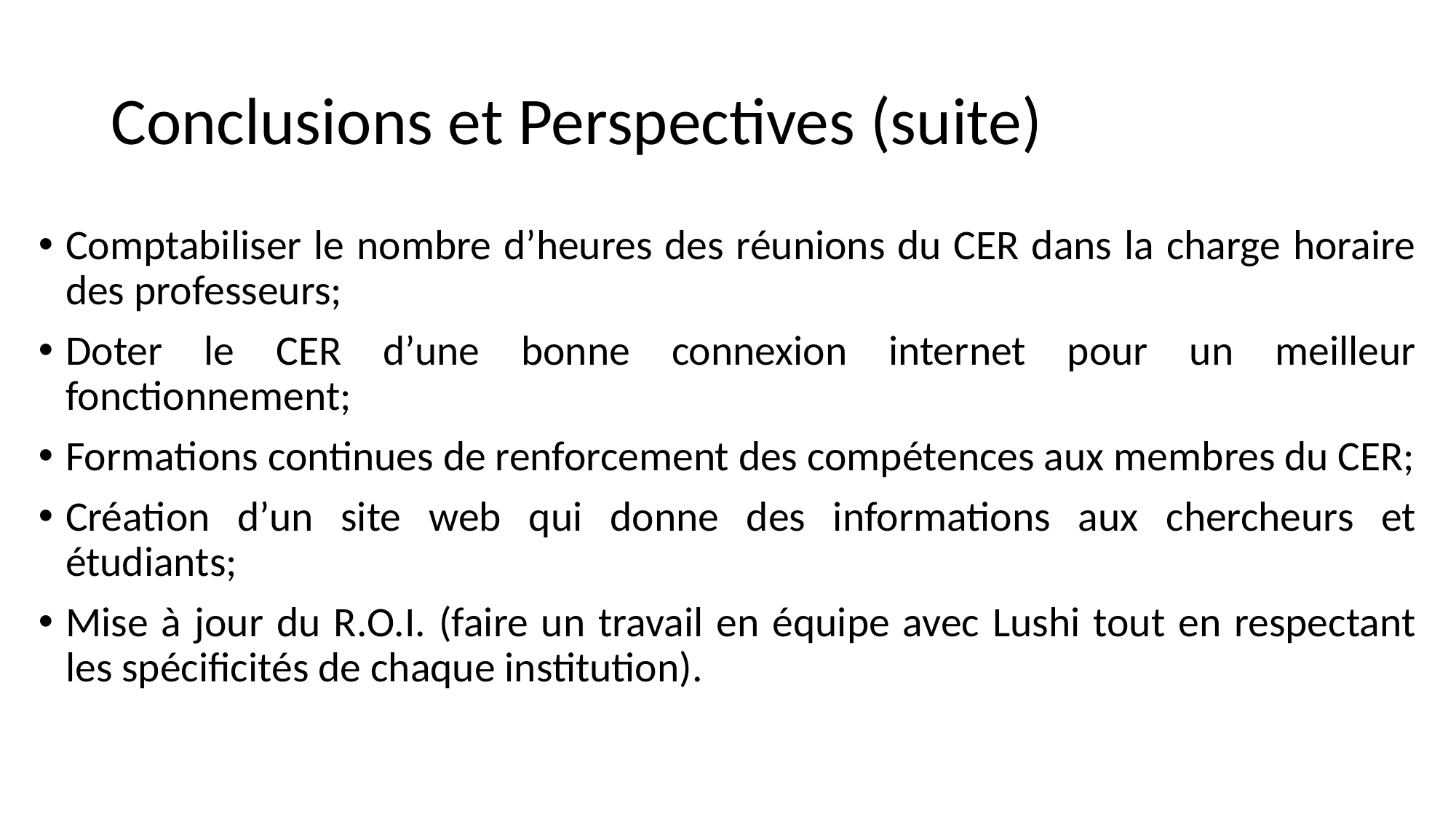

# Conclusions et Perspectives (suite)
Comptabiliser le nombre d’heures des réunions du CER dans la charge horaire des professeurs;
Doter le CER d’une bonne connexion internet pour un meilleur fonctionnement;
Formations continues de renforcement des compétences aux membres du CER;
Création d’un site web qui donne des informations aux chercheurs et étudiants;
Mise à jour du R.O.I. (faire un travail en équipe avec Lushi tout en respectant les spécificités de chaque institution).